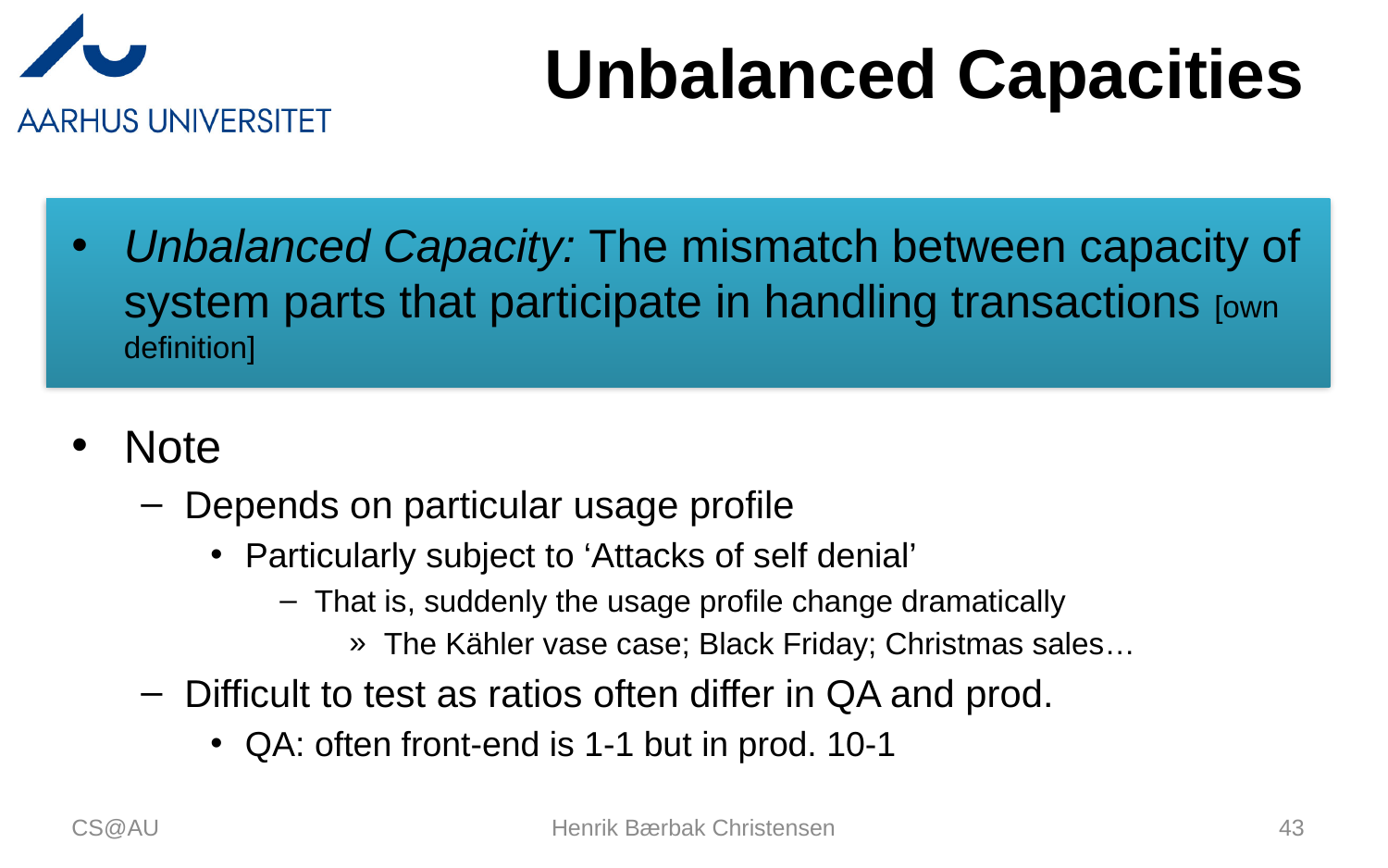

# Unbalanced Capacities

Unbalanced Capacity: The mismatch between capacity of system parts that participate in handling transactions [own definition]

Note
Depends on particular usage profile
Particularly subject to ‘Attacks of self denial’
That is, suddenly the usage profile change dramatically
The Kähler vase case; Black Friday; Christmas sales…
Difficult to test as ratios often differ in QA and prod.
QA: often front-end is 1-1 but in prod. 10-1

CS@AU
Henrik Bærbak Christensen
43